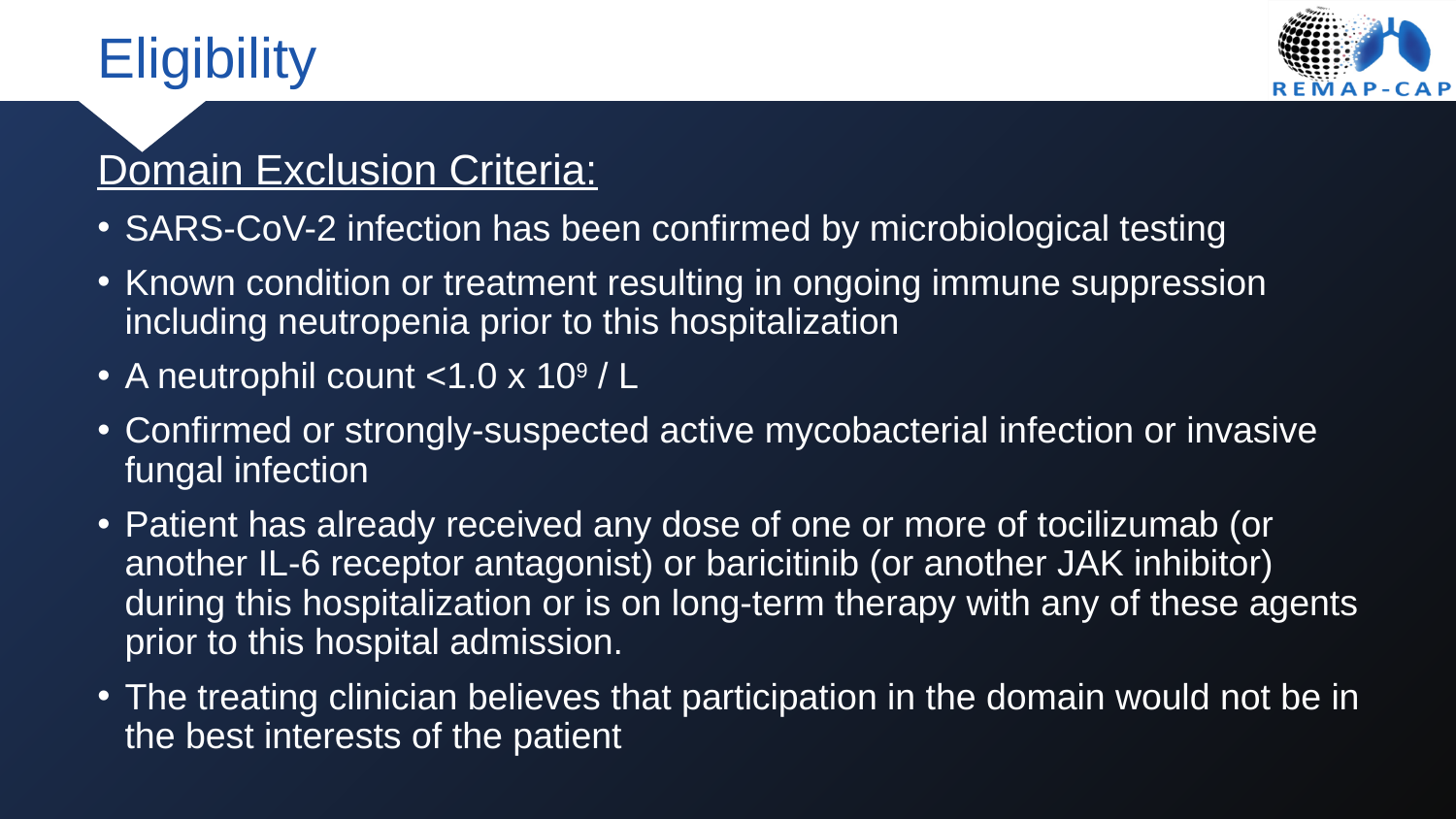

# Eligibility
Domain Exclusion Criteria:
SARS-CoV-2 infection has been confirmed by microbiological testing
Known condition or treatment resulting in ongoing immune suppression including neutropenia prior to this hospitalization
A neutrophil count <1.0 x 109 / L
Confirmed or strongly-suspected active mycobacterial infection or invasive fungal infection
Patient has already received any dose of one or more of tocilizumab (or another IL-6 receptor antagonist) or baricitinib (or another JAK inhibitor) during this hospitalization or is on long-term therapy with any of these agents prior to this hospital admission.
The treating clinician believes that participation in the domain would not be in the best interests of the patient